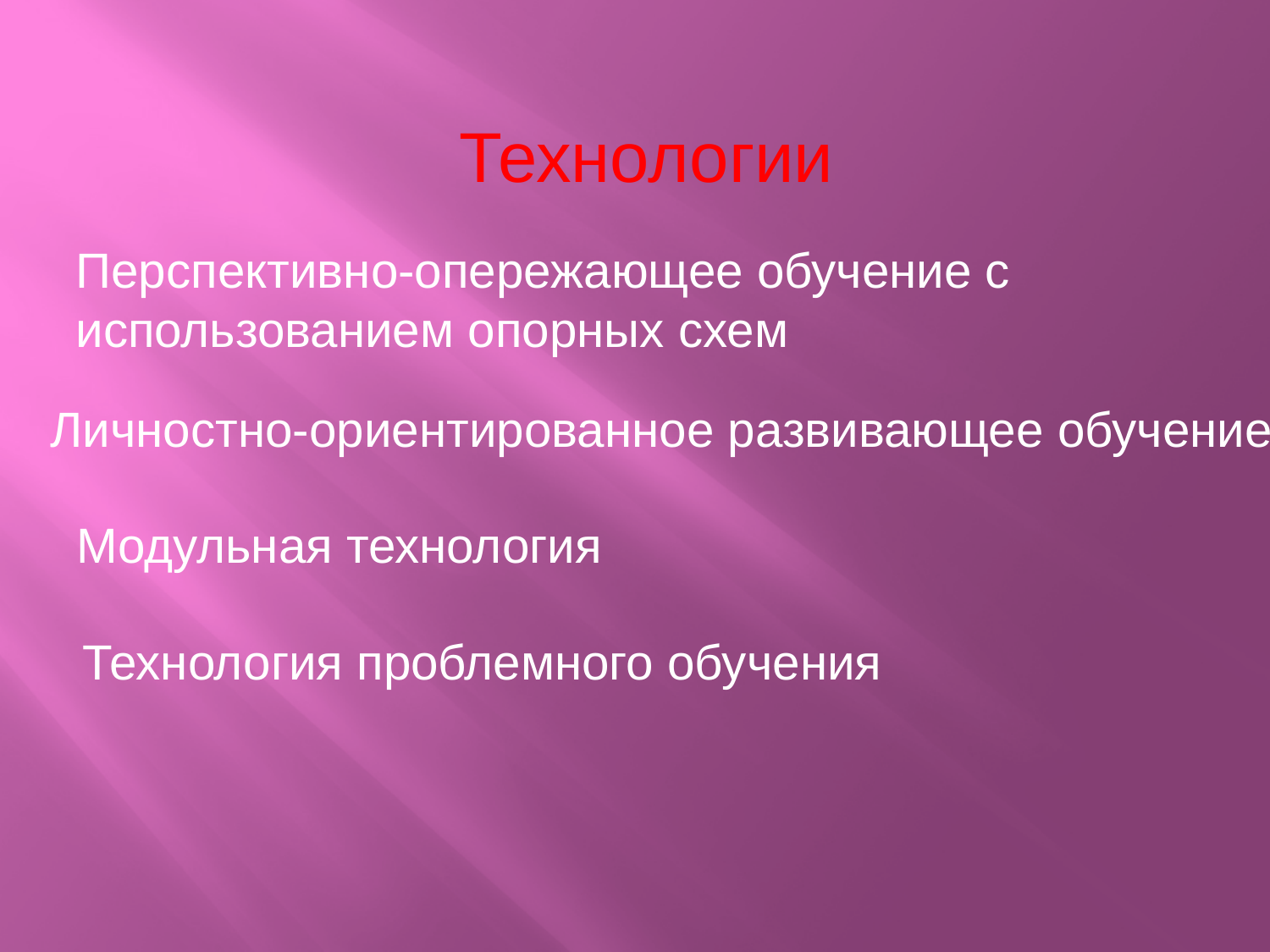

Технологии
Перспективно-опережающее обучение с использованием опорных схем
Личностно-ориентированное развивающее обучение
Модульная технология
Технология проблемного обучения